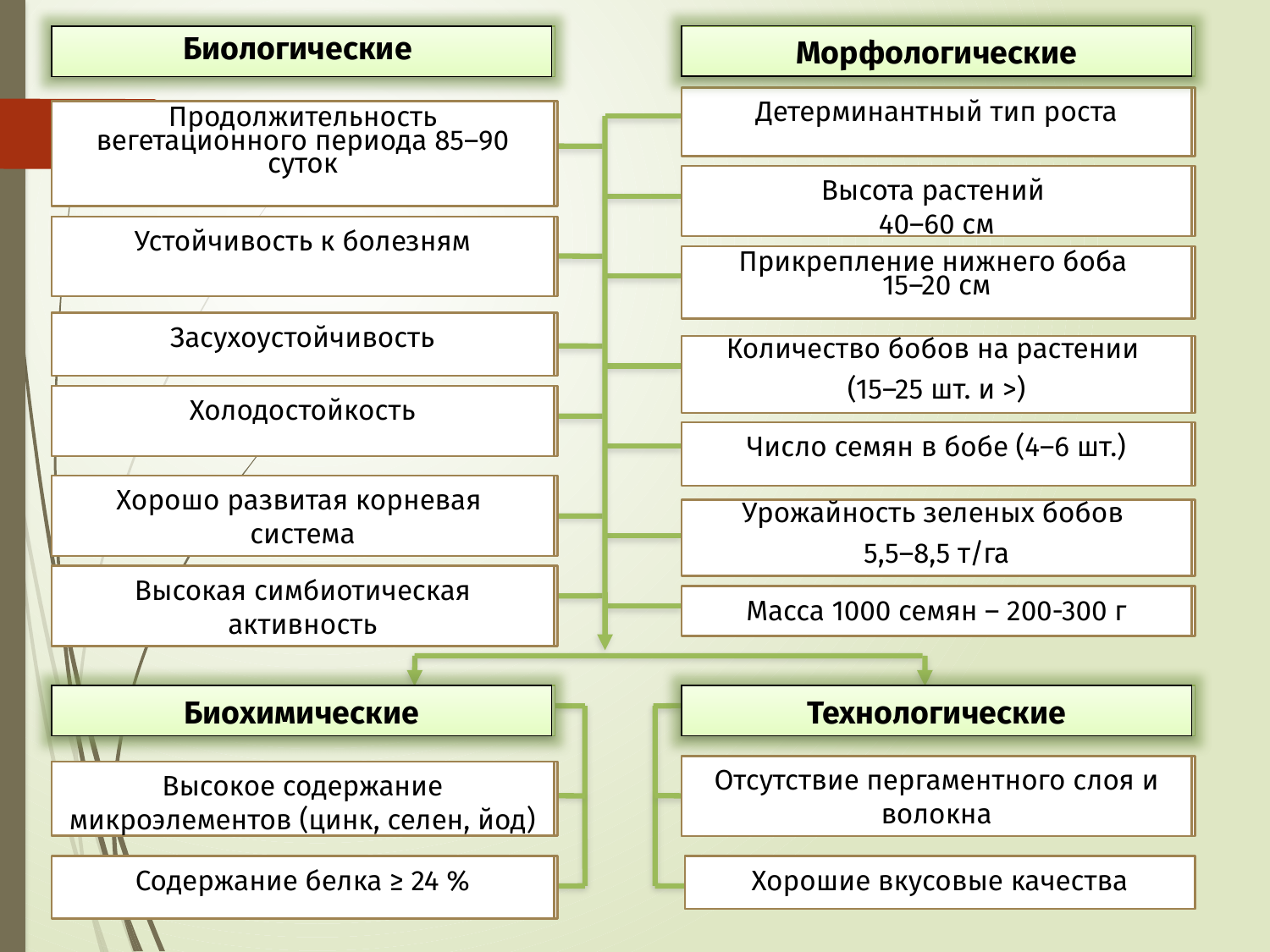

Морфологические
Морфологические
Морфологические
Биологические
Биологические
Биологические
Детерминантный тип роста
Детерминантный тип роста
Продолжительность вегетационного периода 85–90 суток
Продолжительность вегетационного периода 85–90 суток
Продолжительность вегетационного периода 85–90 суток

Высота растений
40–60 см
Высота растений 40–60 см
Устойчивость к болезням

Устойчивость к болезням

Устойчивость к болезням

Прикрепление нижнего боба
15–20 см
Прикрепление нижнего боба (15–20)

Засухоустойчивость

Засухоустойчивость

Засухоустойчивость

Количество бобов на растении

(15–25 шт. и >)
Количество бобов на растении
(15–25 шт. и >)

Холодостойкость

Холодостойкость

Холодостойкость

Число семян в бобе (4–6 шт.)
Число семян в бобе (4–6 шт.)
Хорошо развитая корневая
система
Хорошо развитая корневая
система
Хорошо развитая корневая
система
Урожайность зеленых бобов

5,5–8,5 т/га
Урожайность зеленых бобов
5,5–8,5 т/га

Высокая симбиотическая
активность
Высокая симбиотическая
активность
Высокая симбиотическая
активность
Масса 1000 семян – 200-300 г

Масса 1000 семян – 200-300 г

Биохимические
Биохимические
Биохимические
Технологические
Технологические
Технологические

Отсутствие пергаментного слоя и волокна
Отсутствие пергаментного слоя и волокна
Отсутствие пергаментного слоя и волокна
Высокое содержание микроэлементов (цинк, селен, йод)
Высокое содержание микроэлементов
Высокое содержание микроэлементов
(цинк, селен, йод)

Содержание белка ≥ 24 %
Содержание белка ≥ 24 %
Хорошие вкусовые качества
Хорошие вкусовые качества